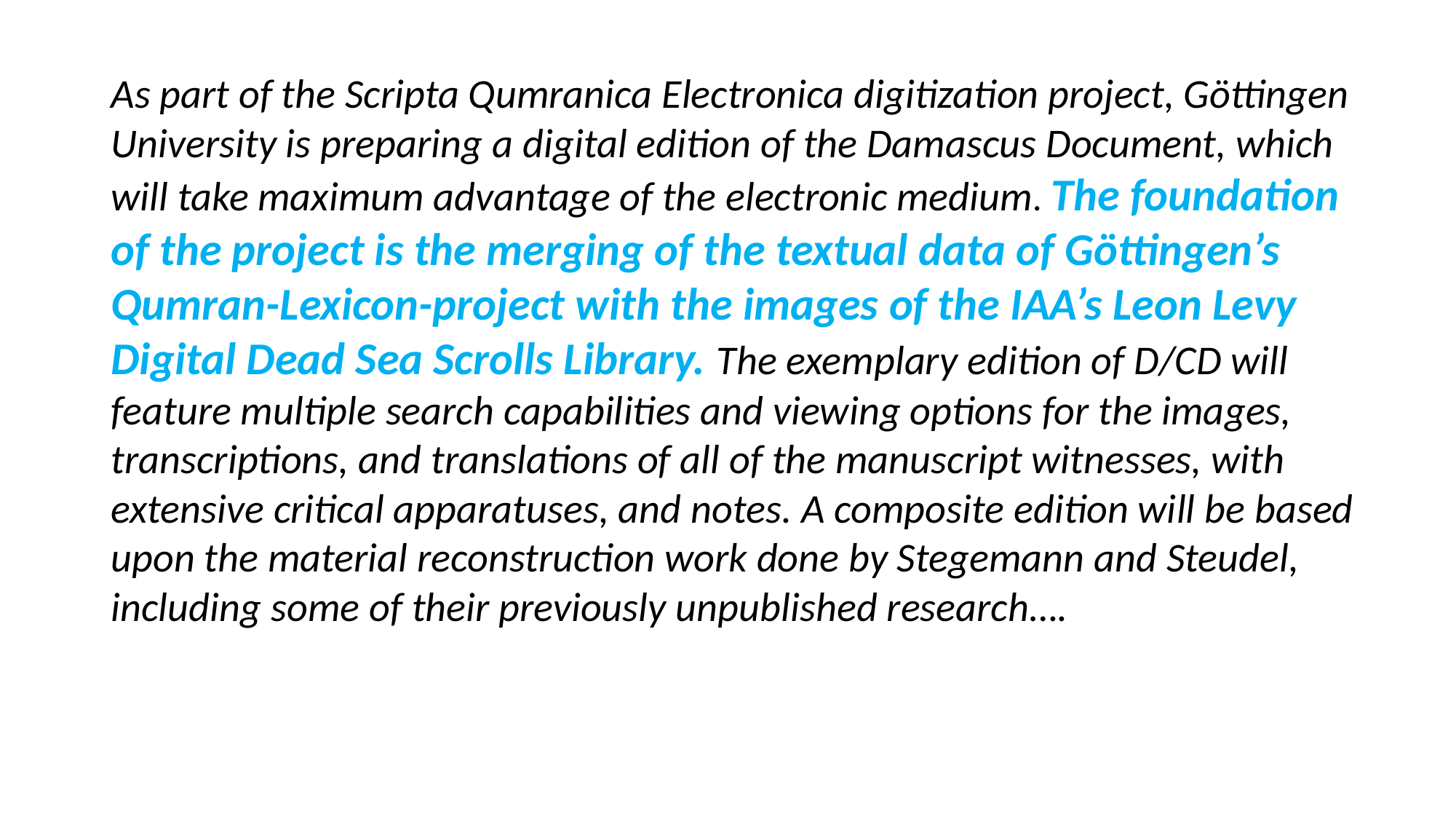

As part of the Scripta Qumranica Electronica digitization project, Göttingen University is preparing a digital edition of the Damascus Document, which will take maximum advantage of the electronic medium. The foundation of the project is the merging of the textual data of Göttingen’s Qumran-Lexicon-project with the images of the IAA’s Leon Levy Digital Dead Sea Scrolls Library. The exemplary edition of D/CD will feature multiple search capabilities and viewing options for the images, transcriptions, and translations of all of the manuscript witnesses, with extensive critical apparatuses, and notes. A composite edition will be based upon the material reconstruction work done by Stegemann and Steudel, including some of their previously unpublished research….

#